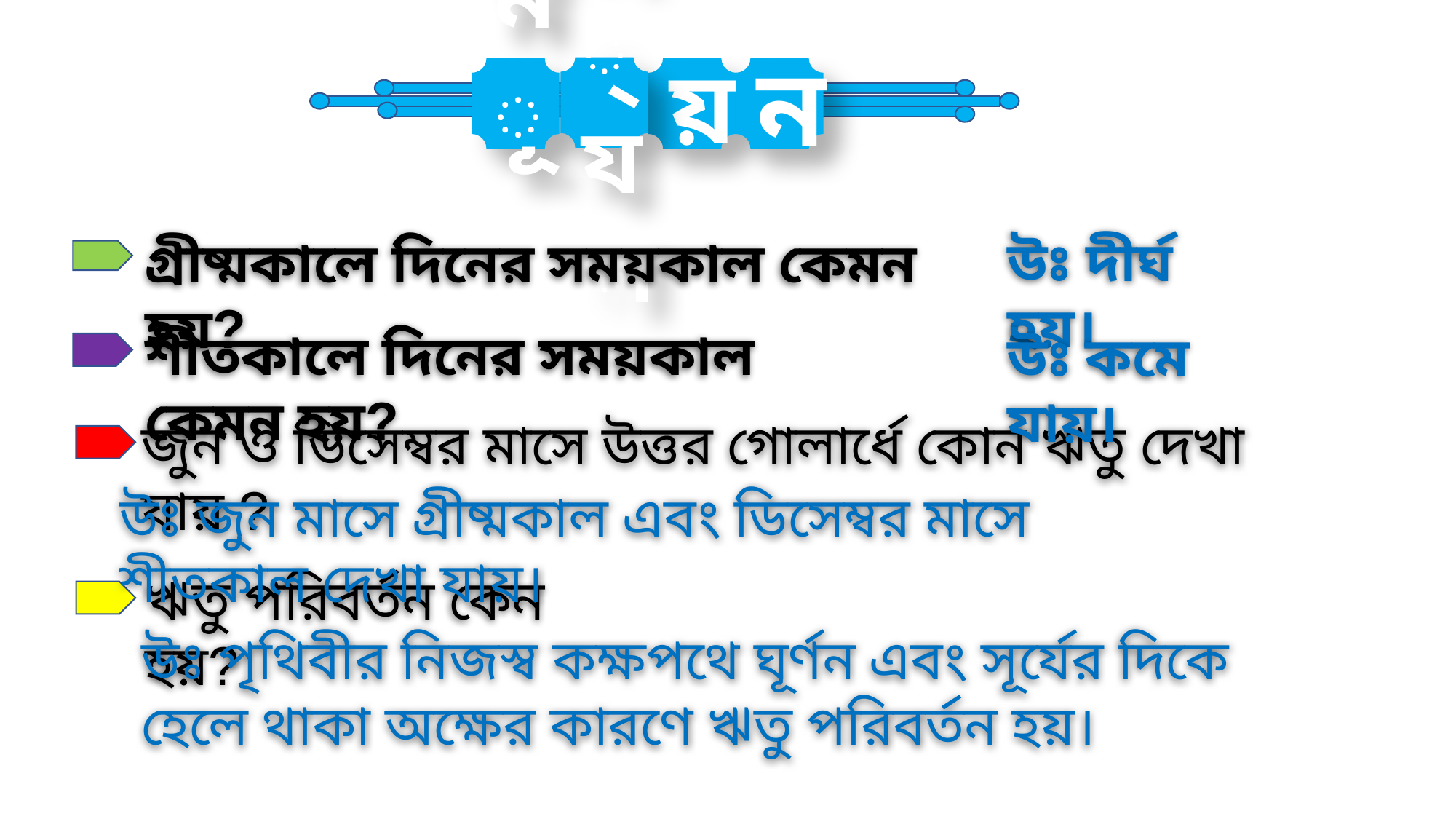

ল্যা
য়
ন
মূ

উঃ দীর্ঘ হয়।
গ্রীষ্মকালে দিনের সময়কাল কেমন হয়?

শীতকালে দিনের সময়কাল কেমন হয়?

উঃ কমে যায়।
জুন ও ডিসেম্বর মাসে উত্তর গোলার্ধে কোন ঋতু দেখা যায় ?

উঃ জুন মাসে গ্রীষ্মকাল এবং ডিসেম্বর মাসে শীতকাল দেখা যায়।
ঋতু পরিবর্তন কেন হয়?

উঃ পৃথিবীর নিজস্ব কক্ষপথে ঘূর্ণন এবং সূর্যের দিকে হেলে থাকা অক্ষের কারণে ঋতু পরিবর্তন হয়।